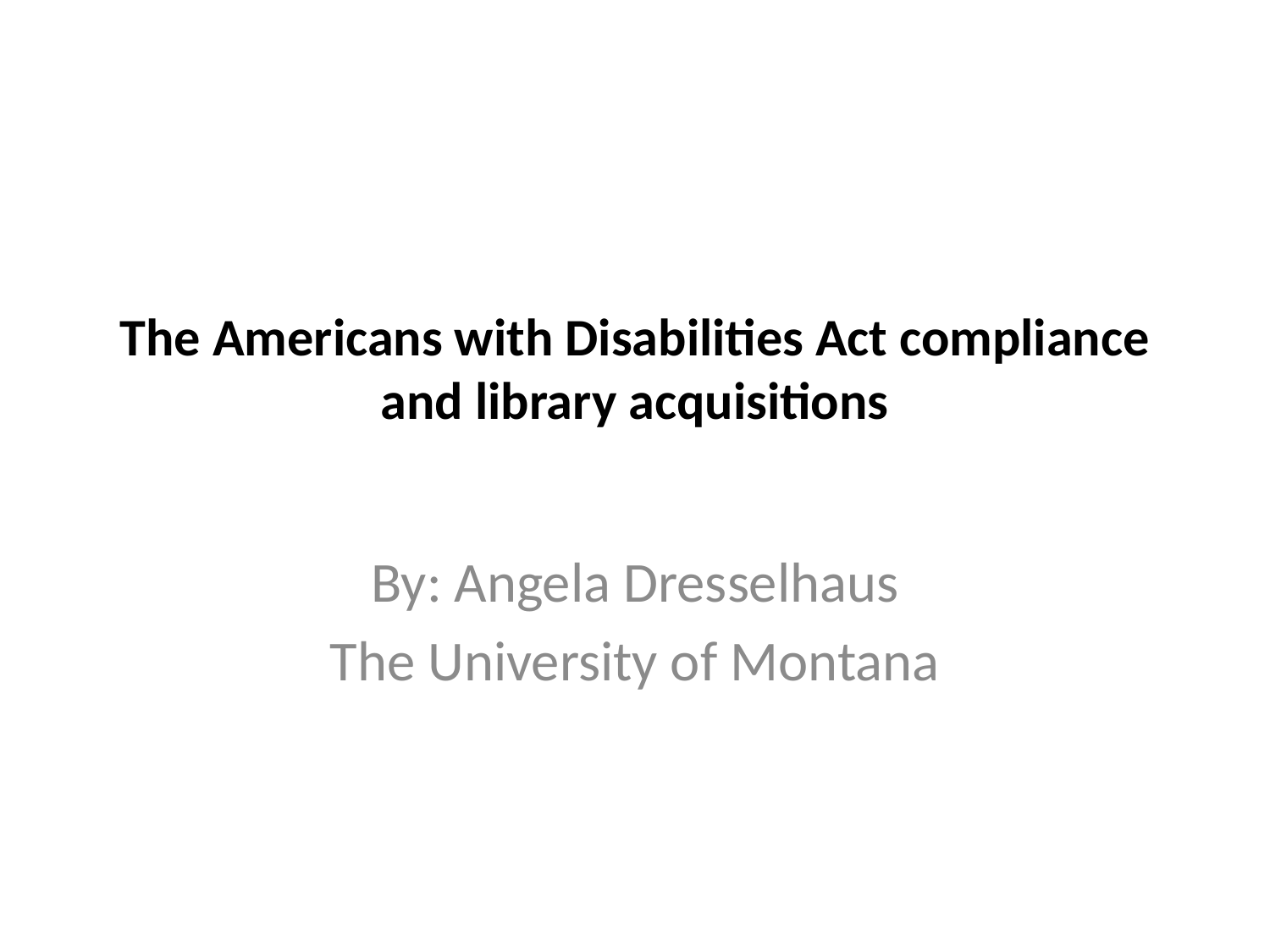

# The Americans with Disabilities Act compliance and library acquisitions
By: Angela Dresselhaus
The University of Montana